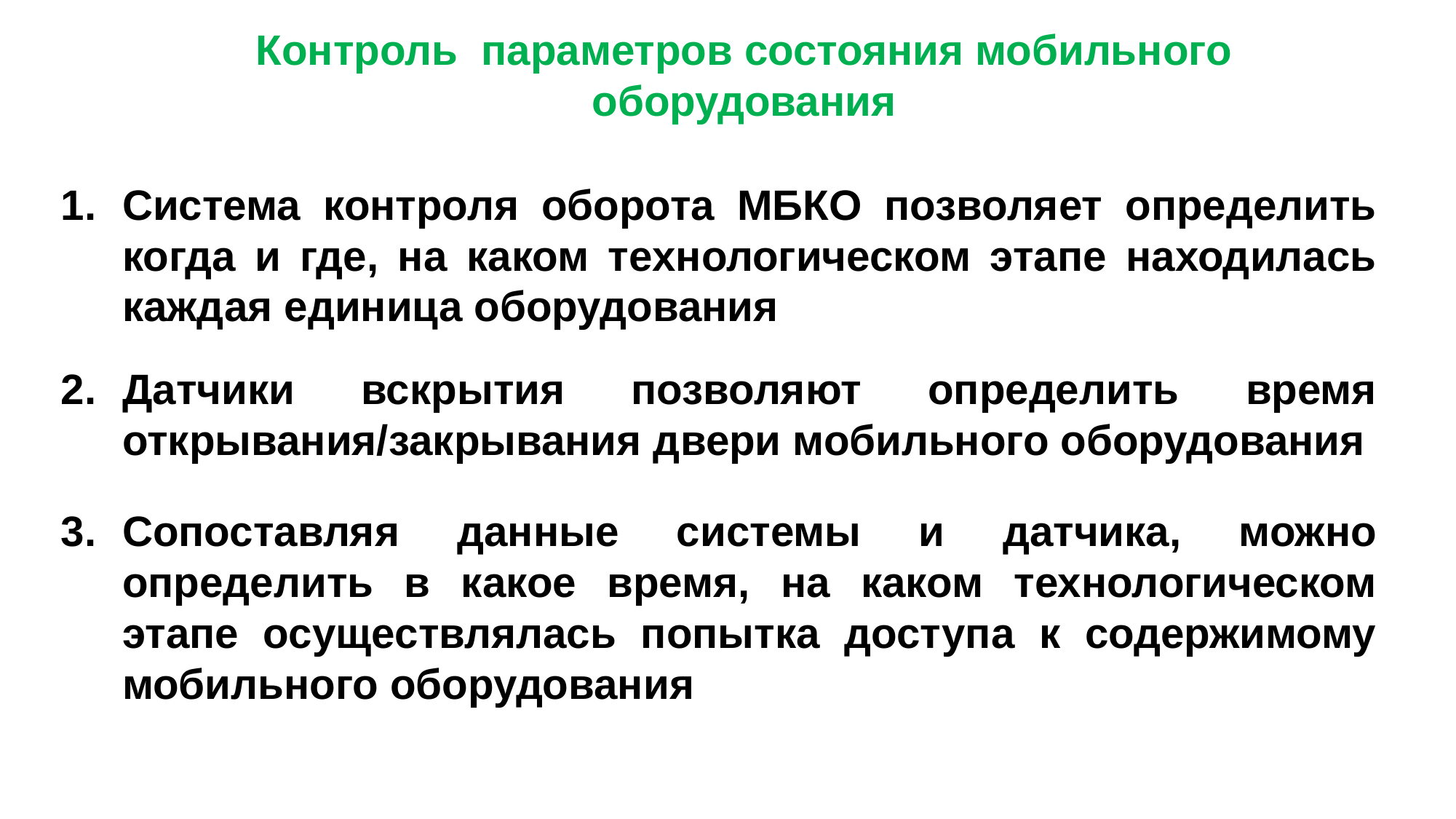

Контроль  параметров состояния мобильного оборудования

Система контроля оборота МБКО позволяет определить когда и где, на каком технологическом этапе находилась каждая единица оборудования

Датчики вскрытия позволяют определить время открывания/закрывания двери мобильного оборудования

Сопоставляя данные системы и датчика, можно определить в какое время, на каком технологическом этапе осуществлялась попытка доступа к содержимому мобильного оборудования